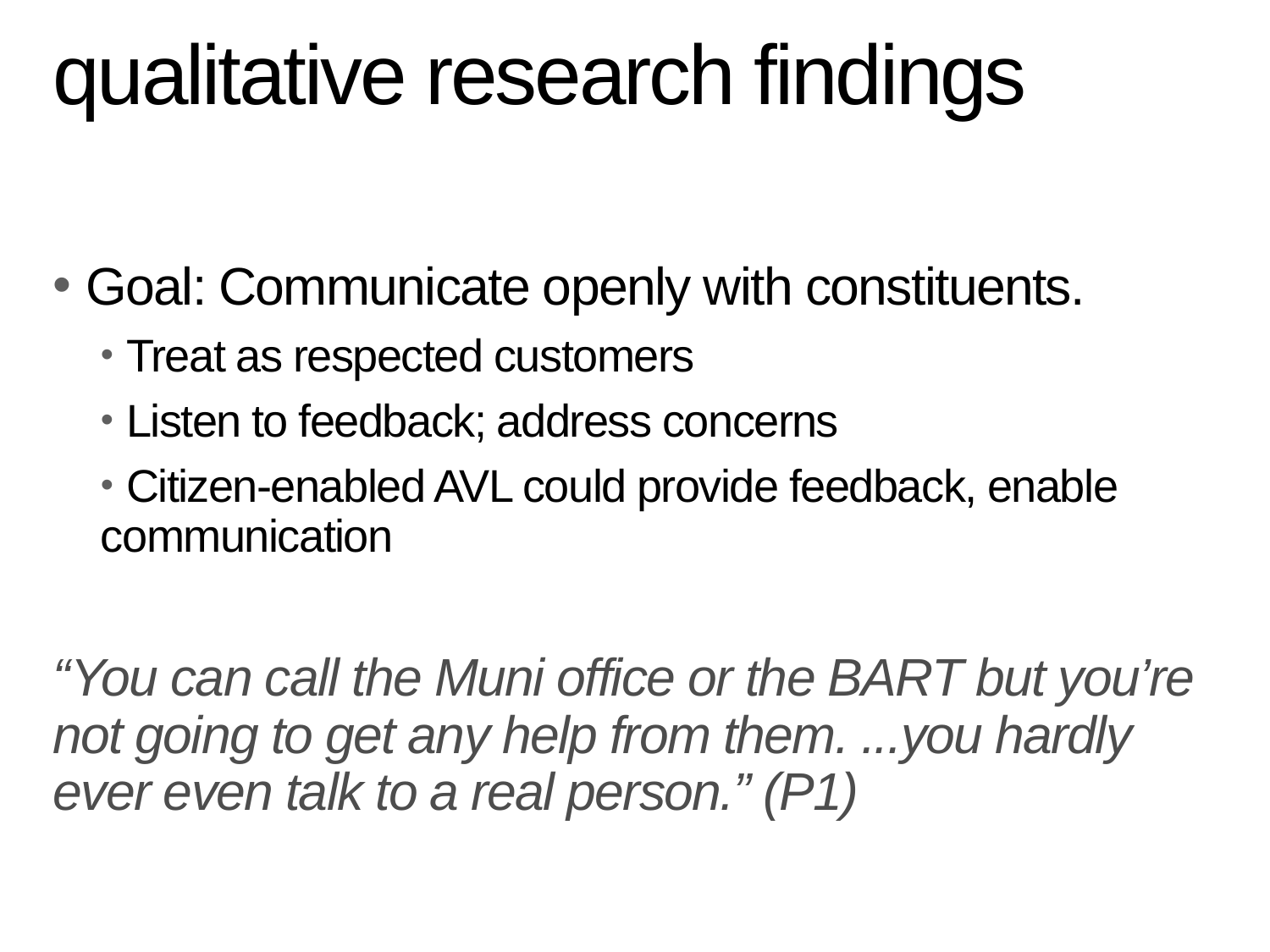

# qualitative research findings

 Goal: Communicate openly with constituents.
 Treat as respected customers
 Listen to feedback; address concerns
 Citizen-enabled AVL could provide feedback, enable communication

“You can call the Muni office or the BART but you’re not going to get any help from them. ...you hardly ever even talk to a real person.” (P1)